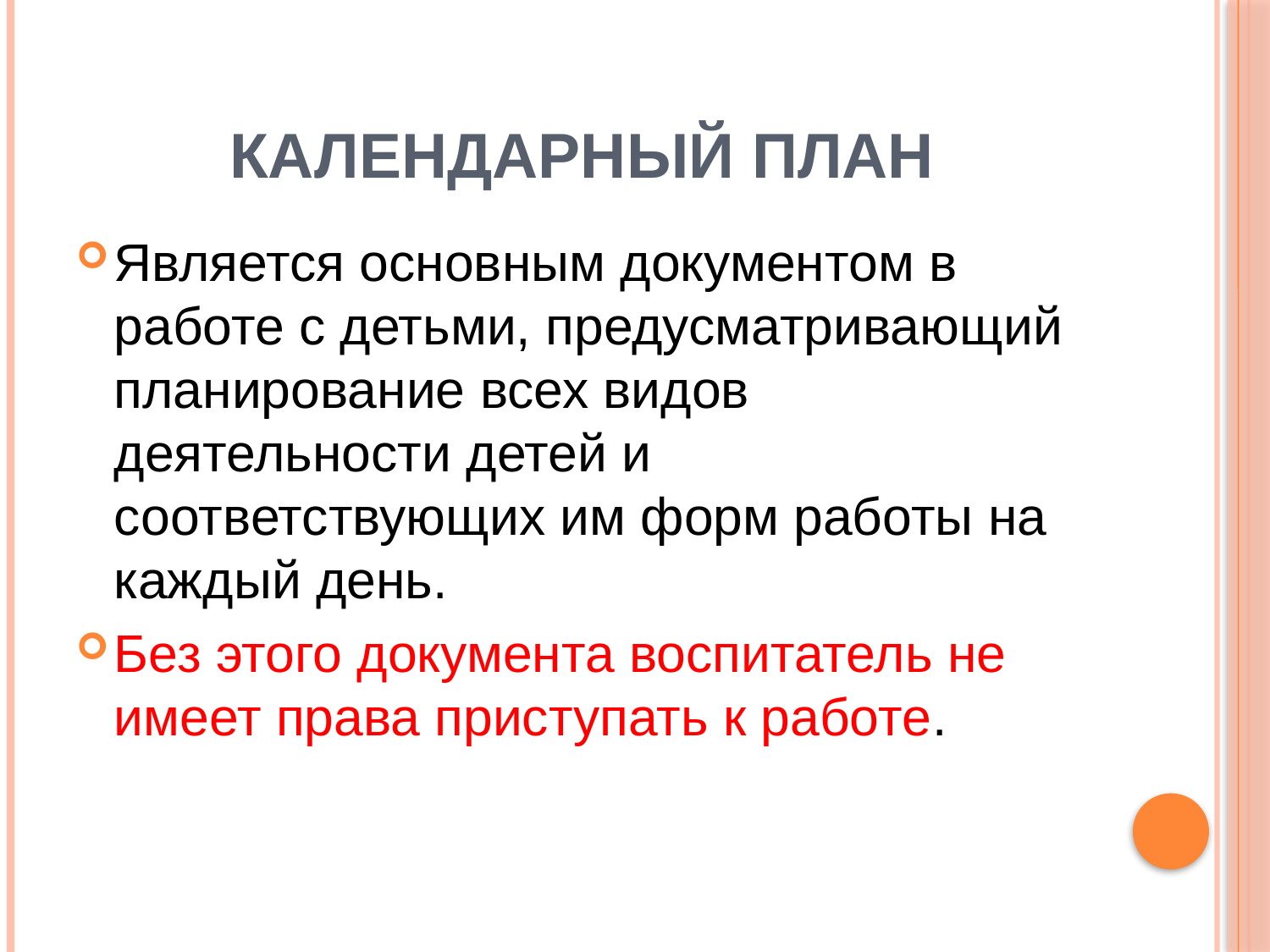

# КАЛЕНДАРНЫЙ ПЛАН
Является основным документом в работе с детьми, предусматривающий планирование всех видов деятельности детей и соответствующих им форм работы на каждый день.
Без этого документа воспитатель не имеет права приступать к работе.